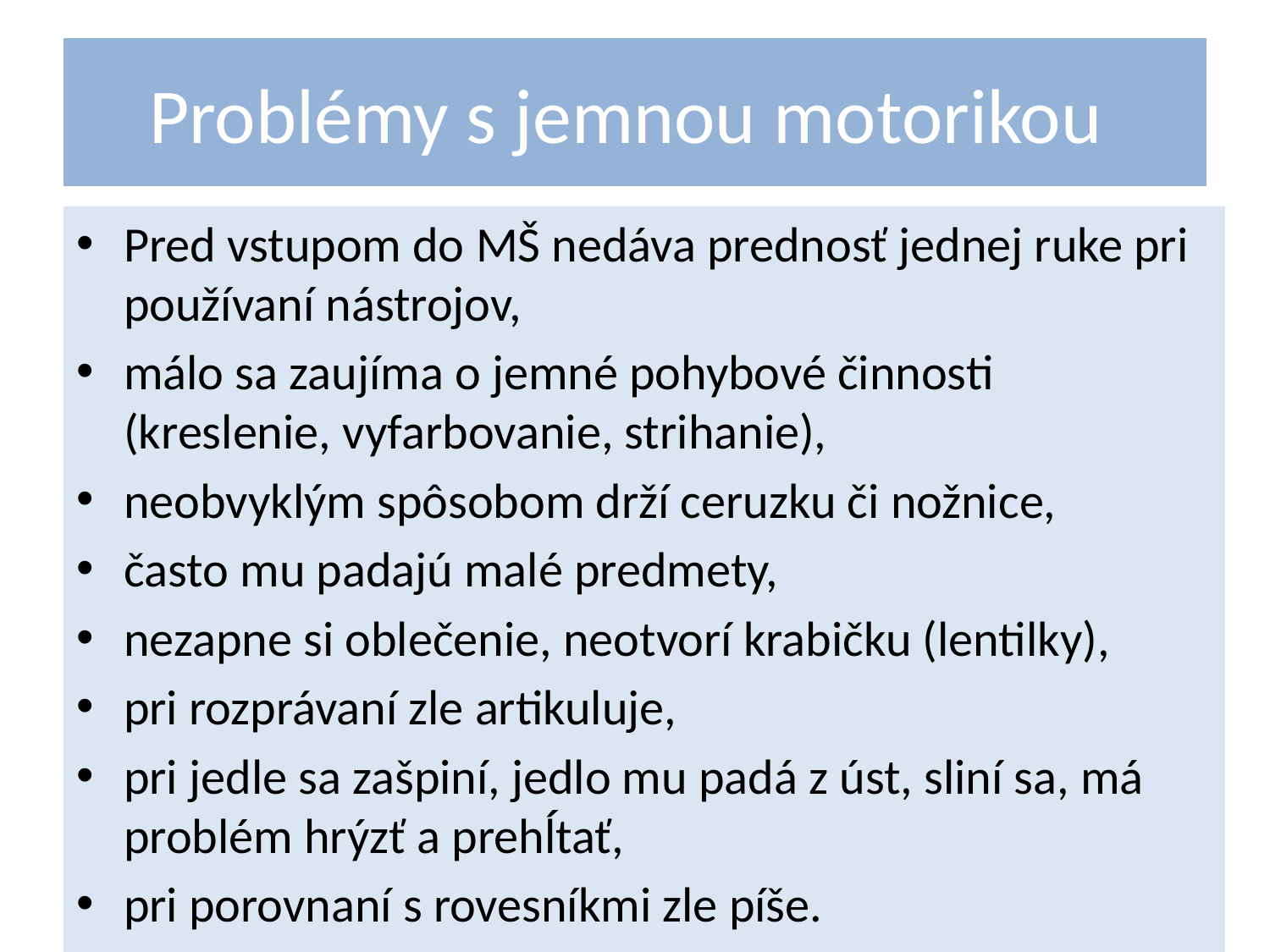

# Problémy s jemnou motorikou
Pred vstupom do MŠ nedáva prednosť jednej ruke pri používaní nástrojov,
málo sa zaujíma o jemné pohybové činnosti (kreslenie, vyfarbovanie, strihanie),
neobvyklým spôsobom drží ceruzku či nožnice,
často mu padajú malé predmety,
nezapne si oblečenie, neotvorí krabičku (lentilky),
pri rozprávaní zle artikuluje,
pri jedle sa zašpiní, jedlo mu padá z úst, sliní sa, má problém hrýzť a prehĺtať,
pri porovnaní s rovesníkmi zle píše.